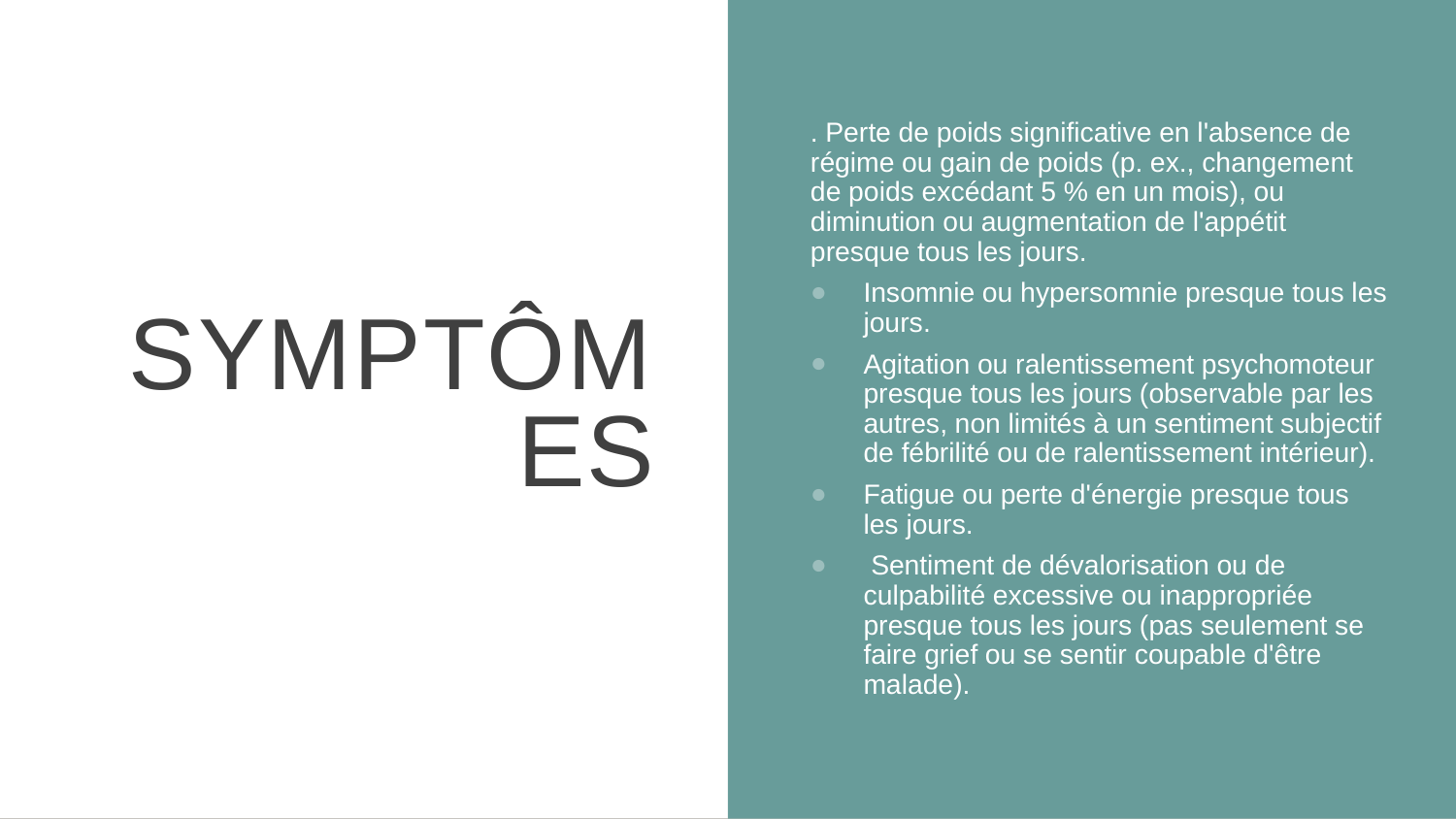

# Symptômes
. Perte de poids significative en l'absence de régime ou gain de poids (p. ex., changement de poids excédant 5 % en un mois), ou diminution ou augmentation de l'appétit presque tous les jours.
Insomnie ou hypersomnie presque tous les jours.
Agitation ou ralentissement psychomoteur presque tous les jours (observable par les autres, non limités à un sentiment subjectif de fébrilité ou de ralentissement intérieur).
Fatigue ou perte d'énergie presque tous les jours.
 Sentiment de dévalorisation ou de culpabilité excessive ou inappropriée presque tous les jours (pas seulement se faire grief ou se sentir coupable d'être malade).